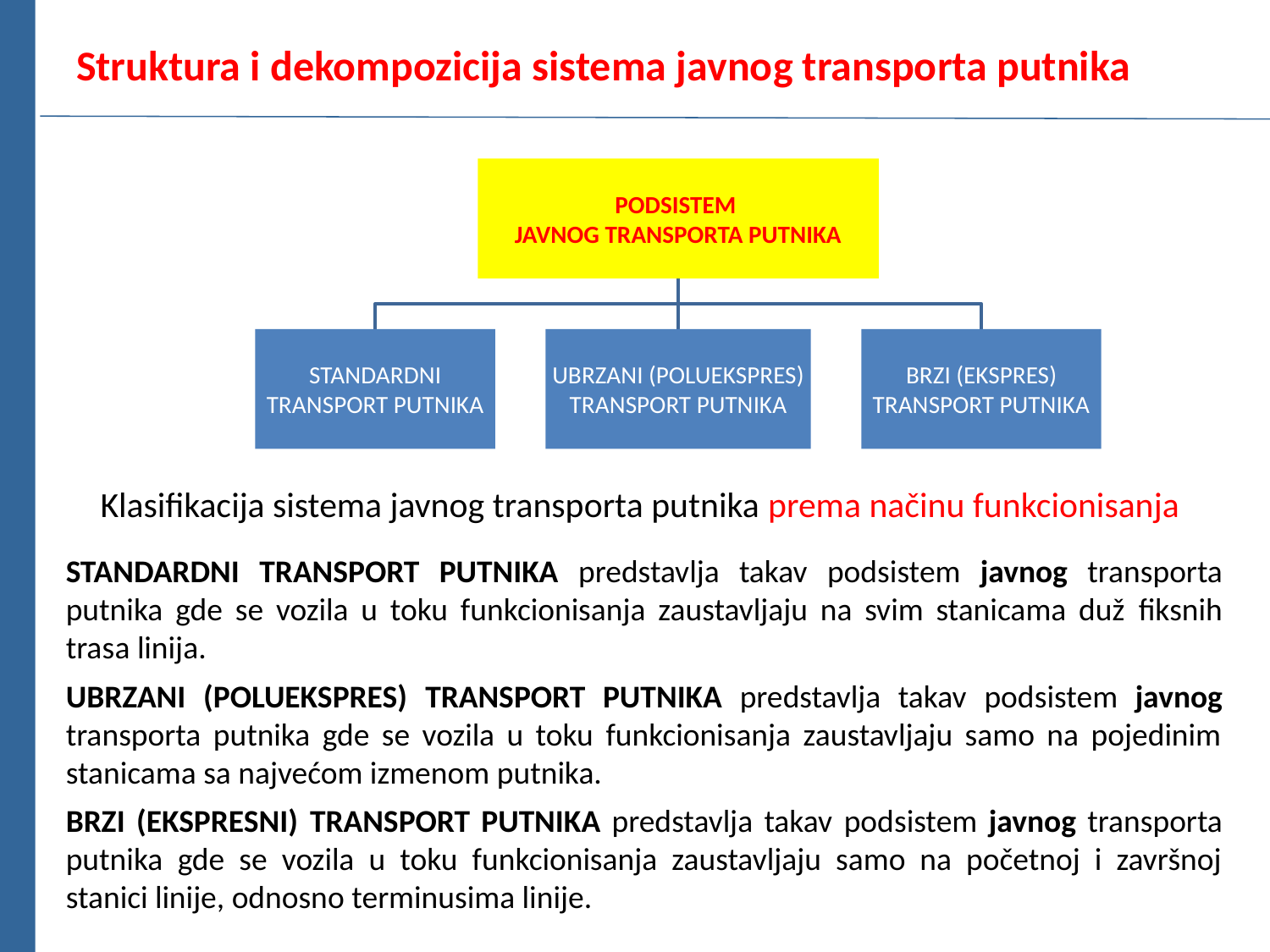

# Struktura i dekompozicija sistema javnog transporta putnika
PODSISTEM
JAVNOG TRANSPORTA PUTNIKA
STANDARDNI
TRANSPORT PUTNIKA
UBRZANI (POLUEKSPRES)
TRANSPORT PUTNIKA
BRZI (EKSPRES)
TRANSPORT PUTNIKA

Klasifikacija sistema javnog transporta putnika prema načinu funkcionisanja

STANDARDNI TRANSPORT PUTNIKA predstavlja takav podsistem javnog transporta putnika gde se vozila u toku funkcionisanja zaustavljaju na svim stanicama duž fiksnih trasa linija.
UBRZANI (POLUEKSPRES) TRANSPORT PUTNIKA predstavlja takav podsistem javnog transporta putnika gde se vozila u toku funkcionisanja zaustavljaju samo na pojedinim stanicama sa najvećom izmenom putnika.
BRZI (EKSPRESNI) TRANSPORT PUTNIKA predstavlja takav podsistem javnog transporta putnika gde se vozila u toku funkcionisanja zaustavljaju samo na početnoj i završnoj stanici linije, odnosno terminusima linije.